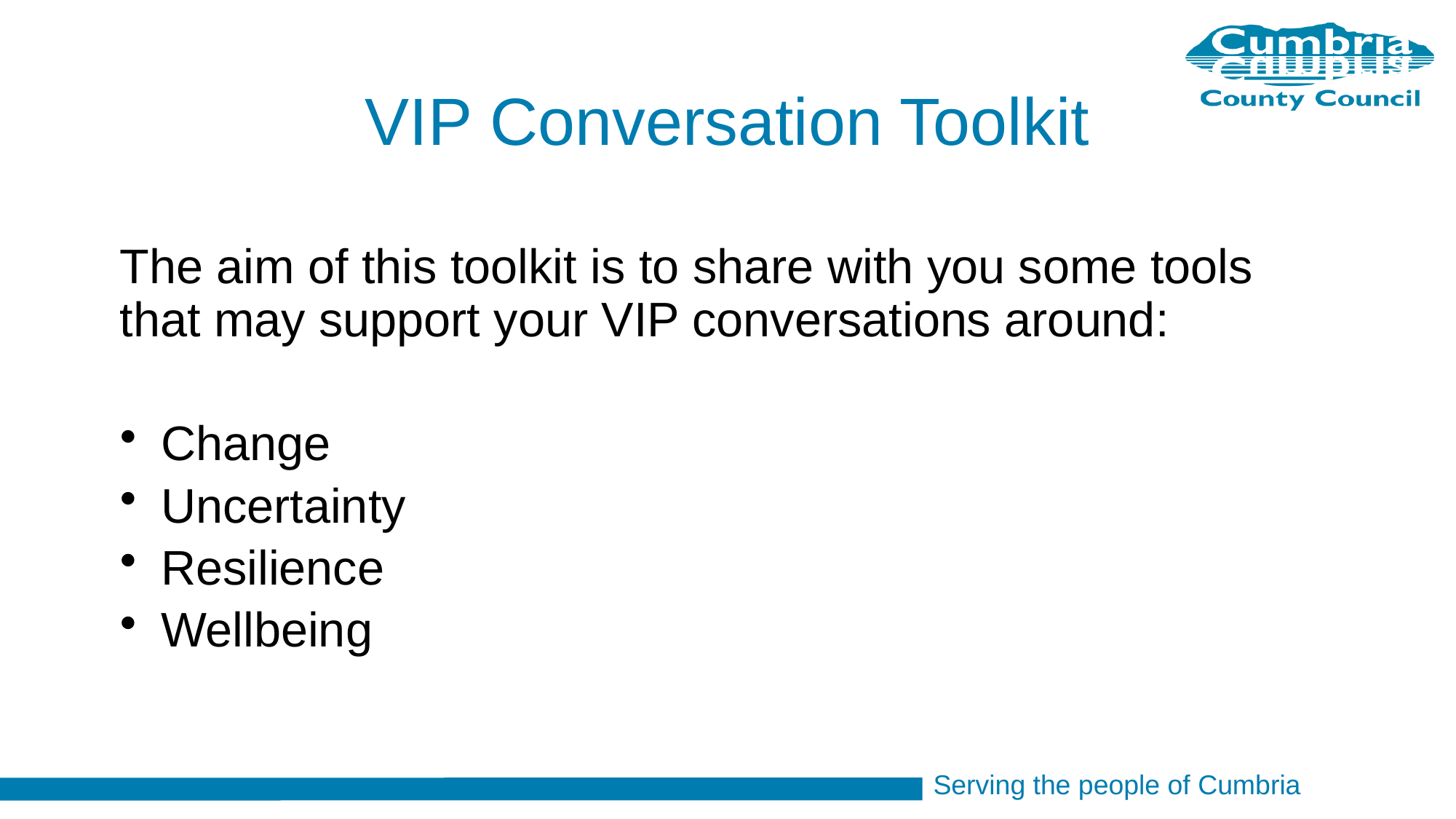

# VIP Conversation Toolkit
The aim of this toolkit is to share with you some tools that may support your VIP conversations around:

Change
Uncertainty
Resilience
Wellbeing